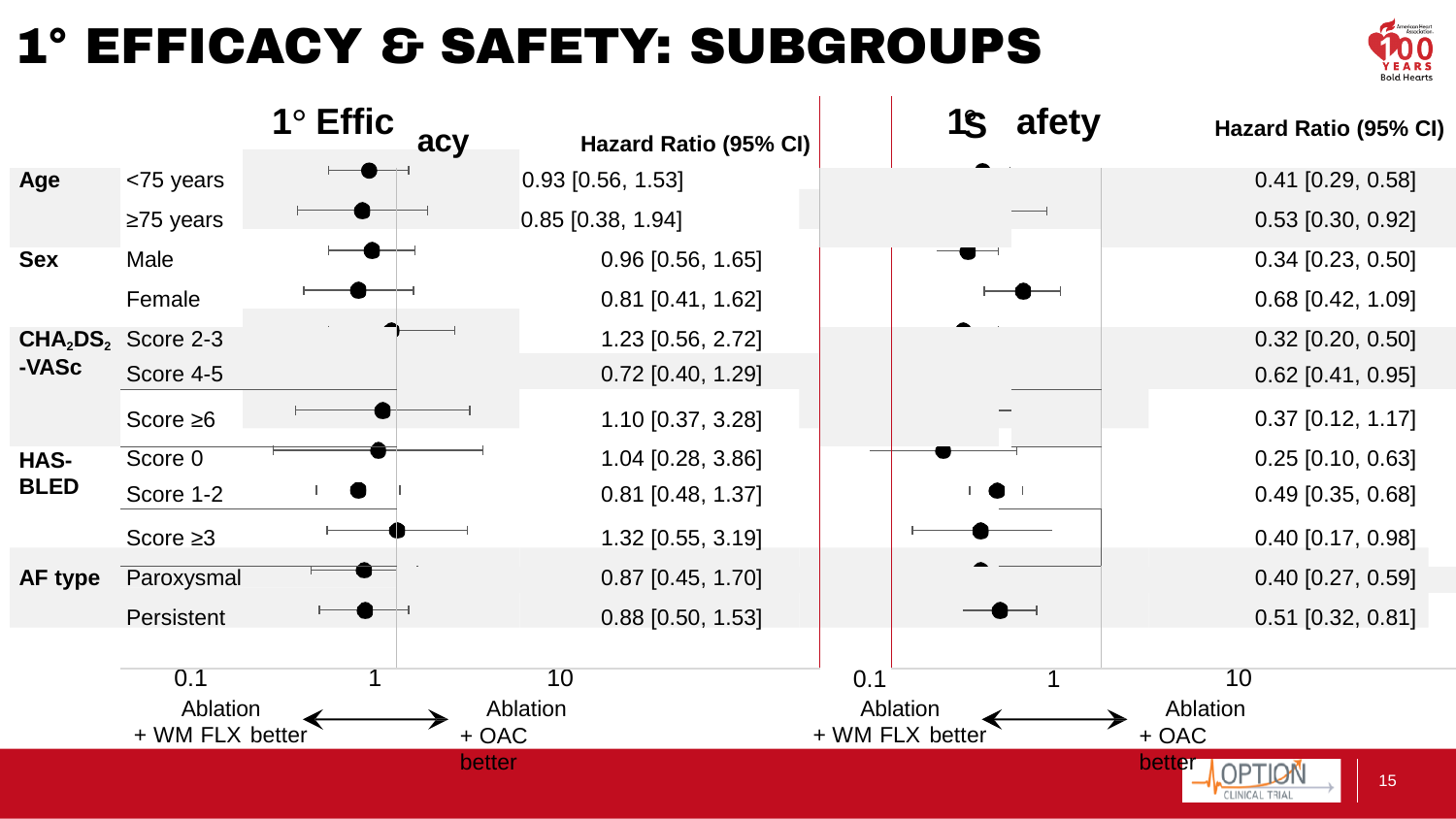

# 1° EFFICACY & SAFETY: SUBGROUPS
|  | 1° Effic | acy Hazard Ratio (95% CI) |  |  | 1 | ° |  |  |  |  | afety | Hazard Ratio (95% CI) |
| --- | --- | --- | --- | --- | --- | --- | --- | --- | --- | --- | --- | --- |
| Age | <75 years | 0.93 [0.56, 1.53] |  |  |  |  |  |  |  |  |  | 0.41 [0.29, 0.58] |
|  | ≥75 years | 0.85 [0.38, 1.94] |  |  |  |  |  |  |  |  |  | 0.53 [0.30, 0.92] |
| Sex | Male | 0.96 [0.56, 1.65] |  |  |  |  |  |  |  |  |  | 0.34 [0.23, 0.50] |
|  | Female | 0.81 [0.41, 1.62] |  |  |  |  |  |  |  |  |  | 0.68 [0.42, 1.09] |
| CHA2DS2 -VASc | Score 2-3 | 1.23 [0.56, 2.72] |  |  |  |  |  |  |  |  |  | 0.32 [0.20, 0.50] |
|  | Score 4-5 | 0.72 [0.40, 1.29] |  |  |  |  |  |  |  |  |  | 0.62 [0.41, 0.95] |
|  | Score ≥6 | 1.10 [0.37, 3.28] |  |  |  |  |  |  |  |  |  | 0.37 [0.12, 1.17] |
| HAS- BLED | Score 0 | 1.04 [0.28, 3.86] |  |  |  |  |  |  |  |  |  | 0.25 [0.10, 0.63] |
|  | Score 1-2 | 0.81 [0.48, 1.37] |  |  |  |  |  |  |  |  |  | 0.49 [0.35, 0.68] |
|  | Score ≥3 | 1.32 [0.55, 3.19] |  |  |  |  |  |  |  |  |  | 0.40 [0.17, 0.98] |
| AF type | Paroxysmal | 0.87 [0.45, 1.70] |  |  |  |  |  |  |  |  |  | 0.40 [0.27, 0.59] |
|  | Persistent | 0.88 [0.50, 1.53] |  |  |  |  |  |  |  |  |  | 0.51 [0.32, 0.81] |
S

10
Ablation
+ OAC better
10
Ablation
+ OAC better
0.1
Ablation
+ WM FLX better
0.1
Ablation
+ WM FLX better
1
1

15